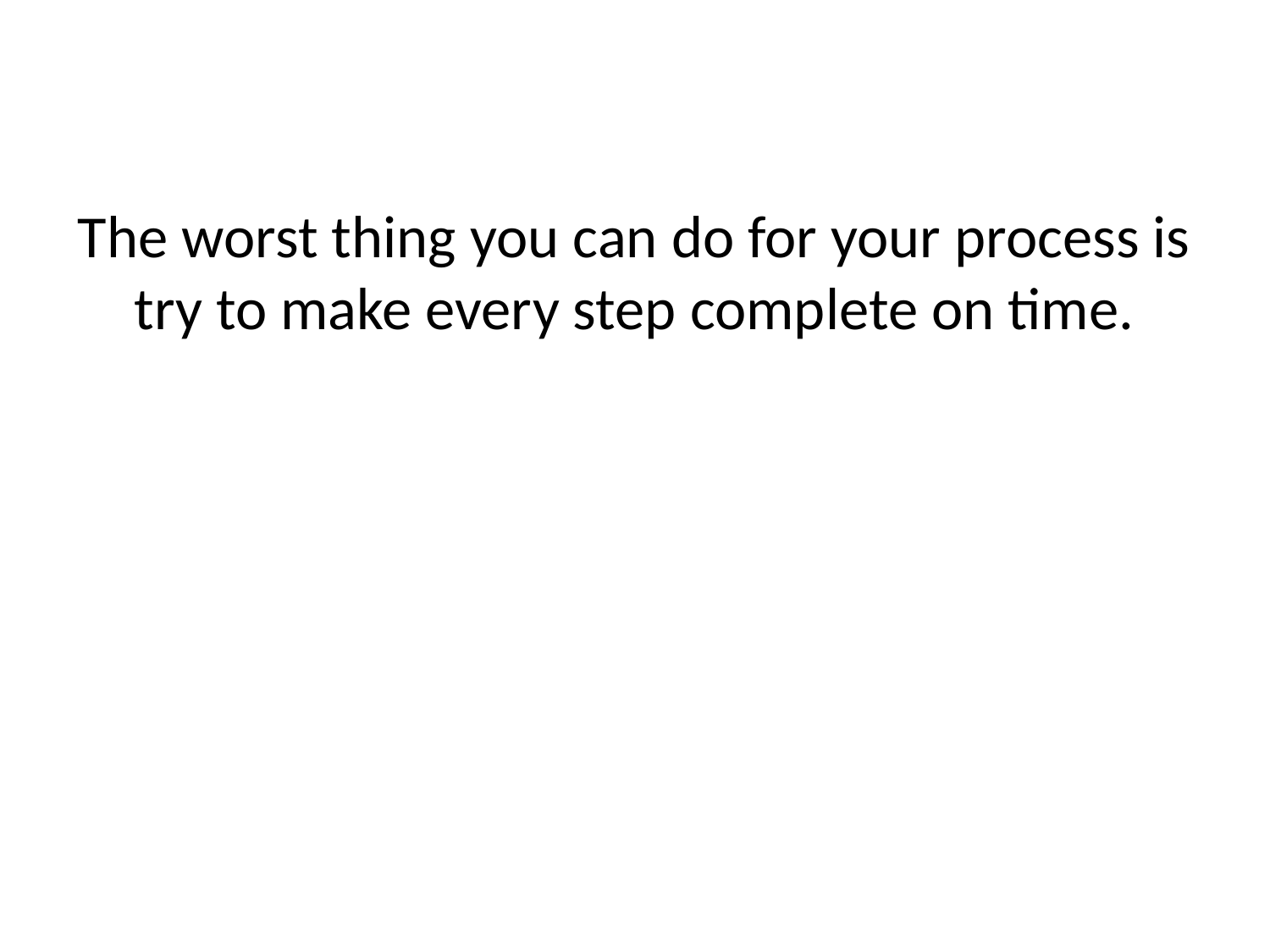

# The worst thing you can do for your process is try to make every step complete on time.